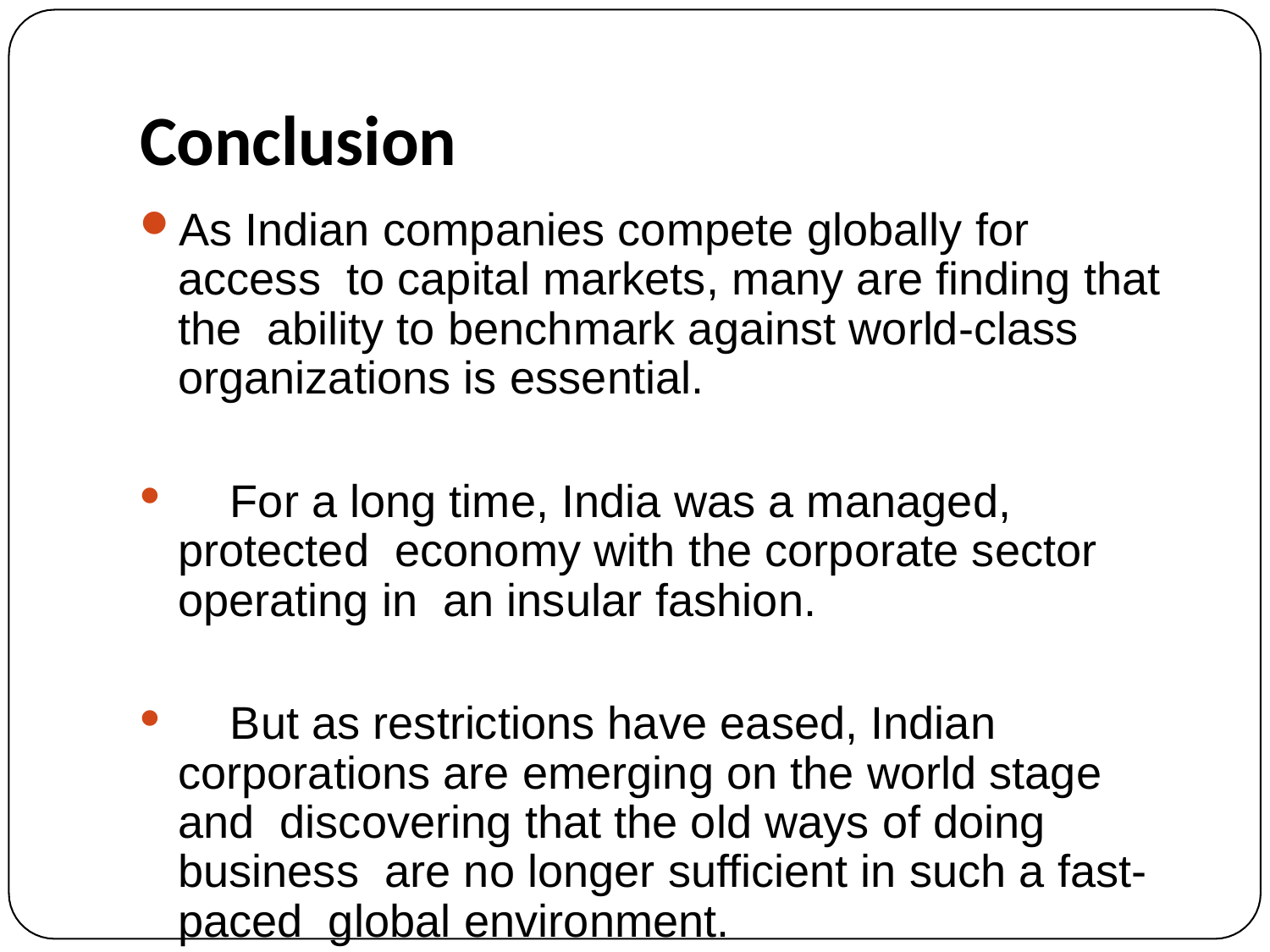

# Conclusion
As Indian companies compete globally for access  to capital markets, many are finding that the  ability to benchmark against world-class  organizations is essential.

	For a long time, India was a managed, protected  economy with the corporate sector operating in  an insular fashion.

	But as restrictions have eased, Indian  corporations are emerging on the world stage and  discovering that the old ways of doing business  are no longer sufficient in such a fast-paced  global environment.